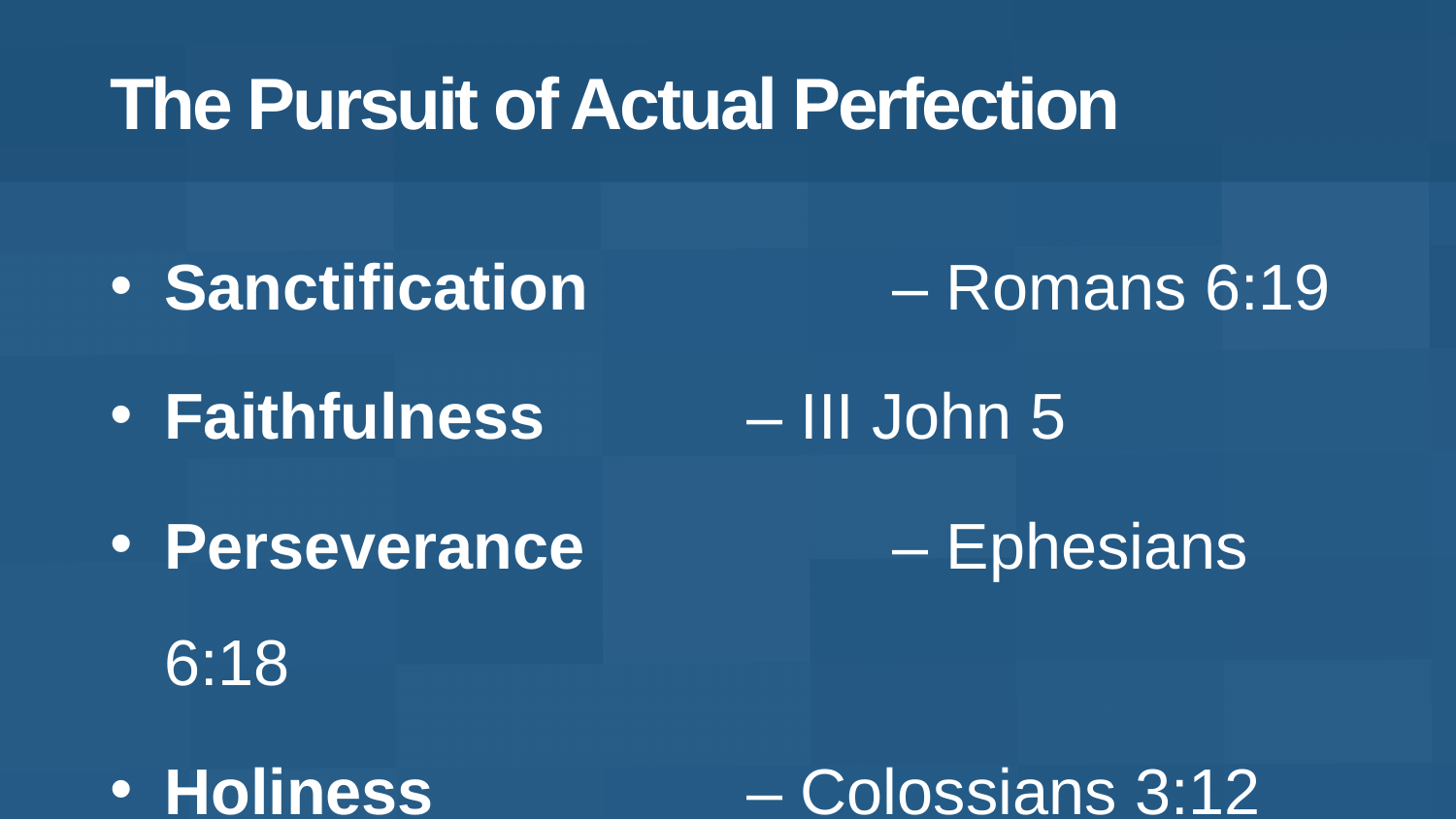

# The Pursuit of Actual Perfection
Sanctification 		– Romans 6:19
Faithfulness 		– III John 5
Perseverance 		– Ephesians 6:18
Holiness 			– Colossians 3:12